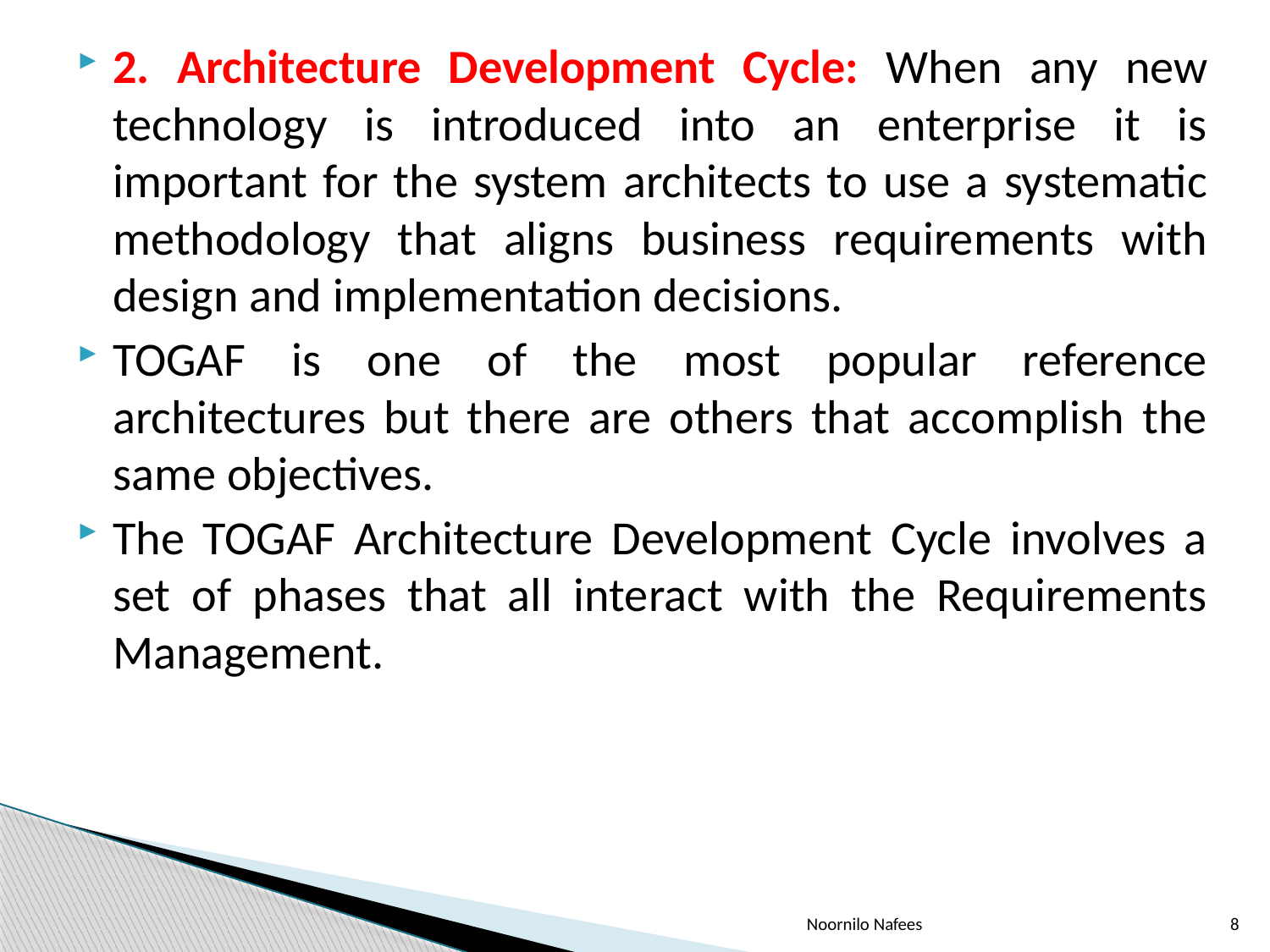

2. Architecture Development Cycle: When any new technology is introduced into an enterprise it is important for the system architects to use a systematic methodology that aligns business requirements with design and implementation decisions.
TOGAF is one of the most popular reference architectures but there are others that accomplish the same objectives.
The TOGAF Architecture Development Cycle involves a set of phases that all interact with the Requirements Management.
Noornilo Nafees
8